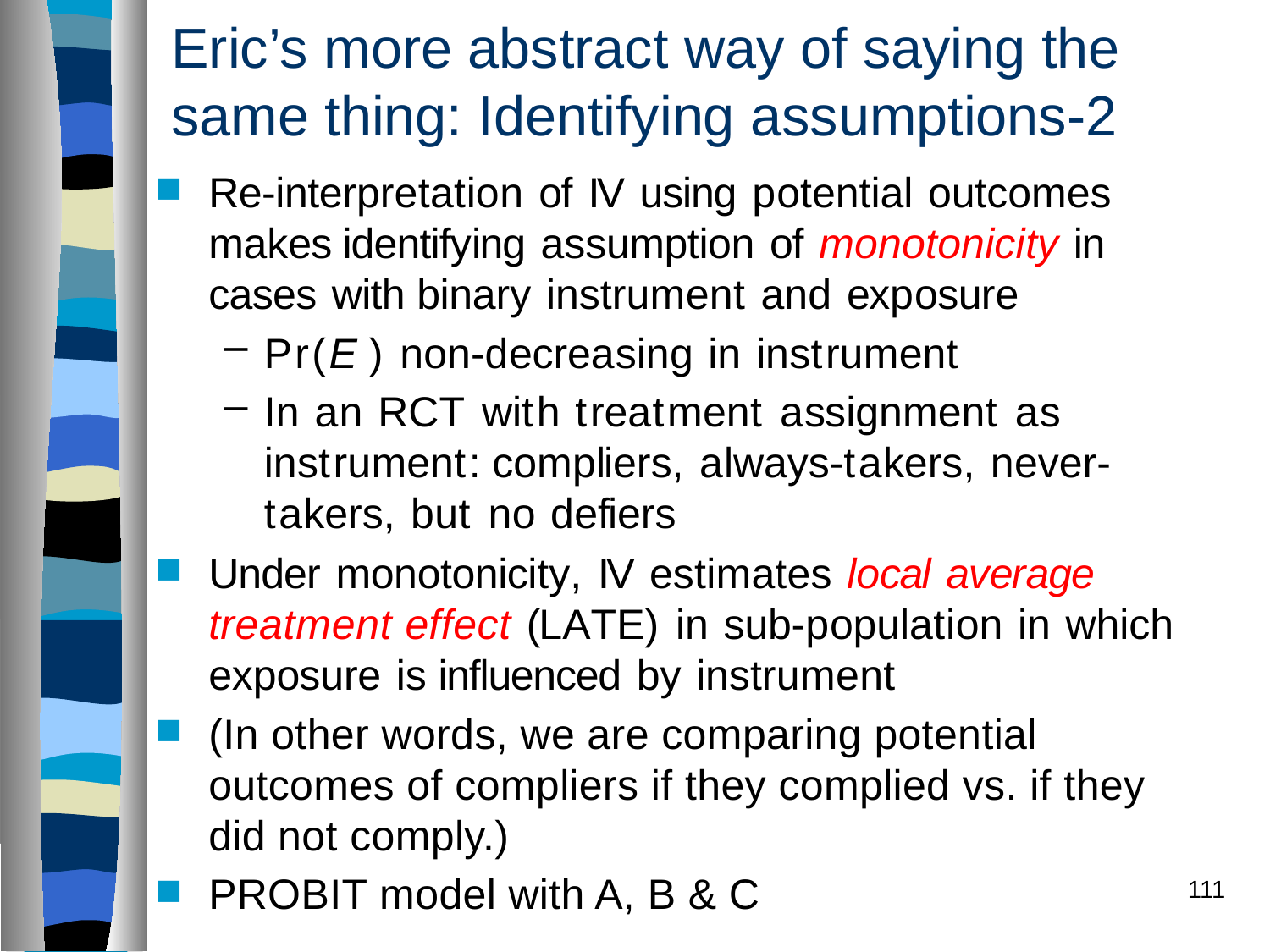

Eric’s more abstract way of saying the same thing: Identifying assumptions-2
Re-interpretation of IV using potential outcomes makes identifying assumption of monotonicity in cases with binary instrument and exposure
Pr(E ) non-decreasing in instrument
In an RCT with treatment assignment as instrument: compliers, always-takers, never-takers, but no defiers
Under monotonicity, IV estimates local average treatment effect (LATE) in sub-population in which exposure is influenced by instrument
(In other words, we are comparing potential outcomes of compliers if they complied vs. if they did not comply.)
PROBIT model with A, B & C
111